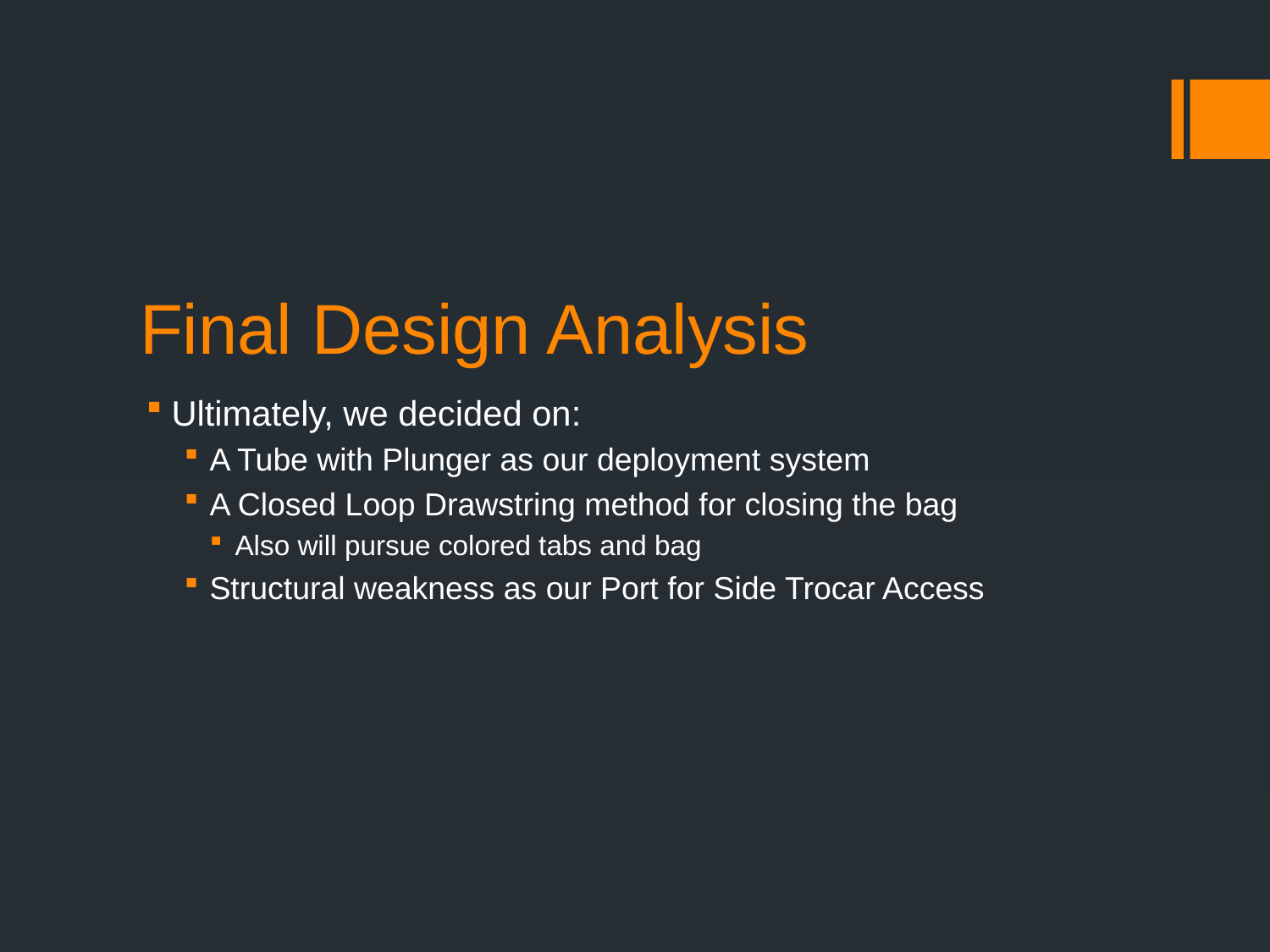

# Final Design Analysis
Ultimately, we decided on:
A Tube with Plunger as our deployment system
A Closed Loop Drawstring method for closing the bag
Also will pursue colored tabs and bag
Structural weakness as our Port for Side Trocar Access